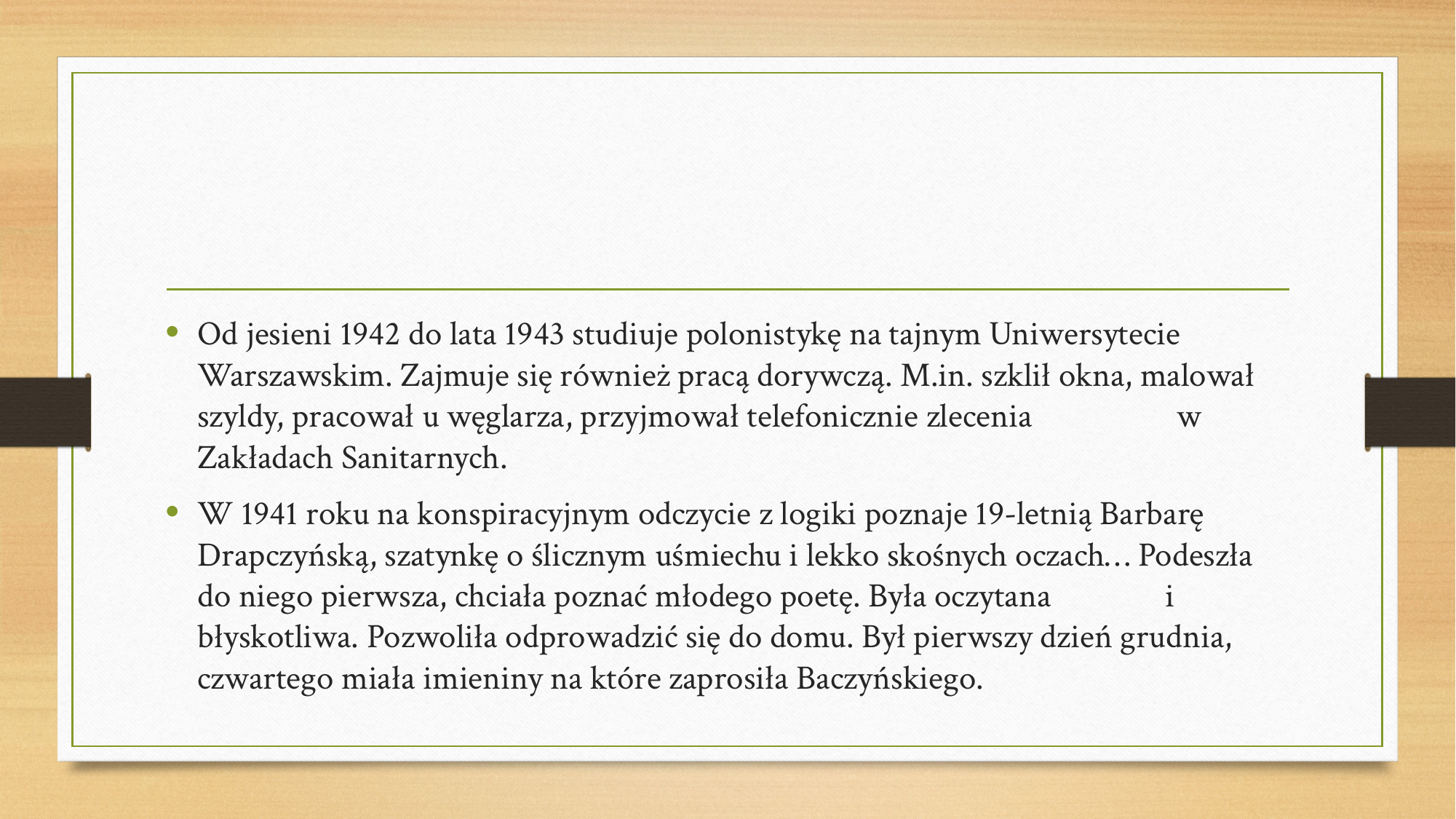

#
Od jesieni 1942 do lata 1943 studiuje polonistykę na tajnym Uniwersytecie Warszawskim. Zajmuje się również pracą dorywczą. M.in. szklił okna, malował szyldy, pracował u węglarza, przyjmował telefonicznie zlecenia                   w Zakładach Sanitarnych.
W 1941 roku na konspiracyjnym odczycie z logiki poznaje 19-letnią Barbarę Drapczyńską, szatynkę o ślicznym uśmiechu i lekko skośnych oczach… Podeszła do niego pierwsza, chciała poznać młodego poetę. Była oczytana               i błyskotliwa. Pozwoliła odprowadzić się do domu. Był pierwszy dzień grudnia, czwartego miała imieniny na które zaprosiła Baczyńskiego.